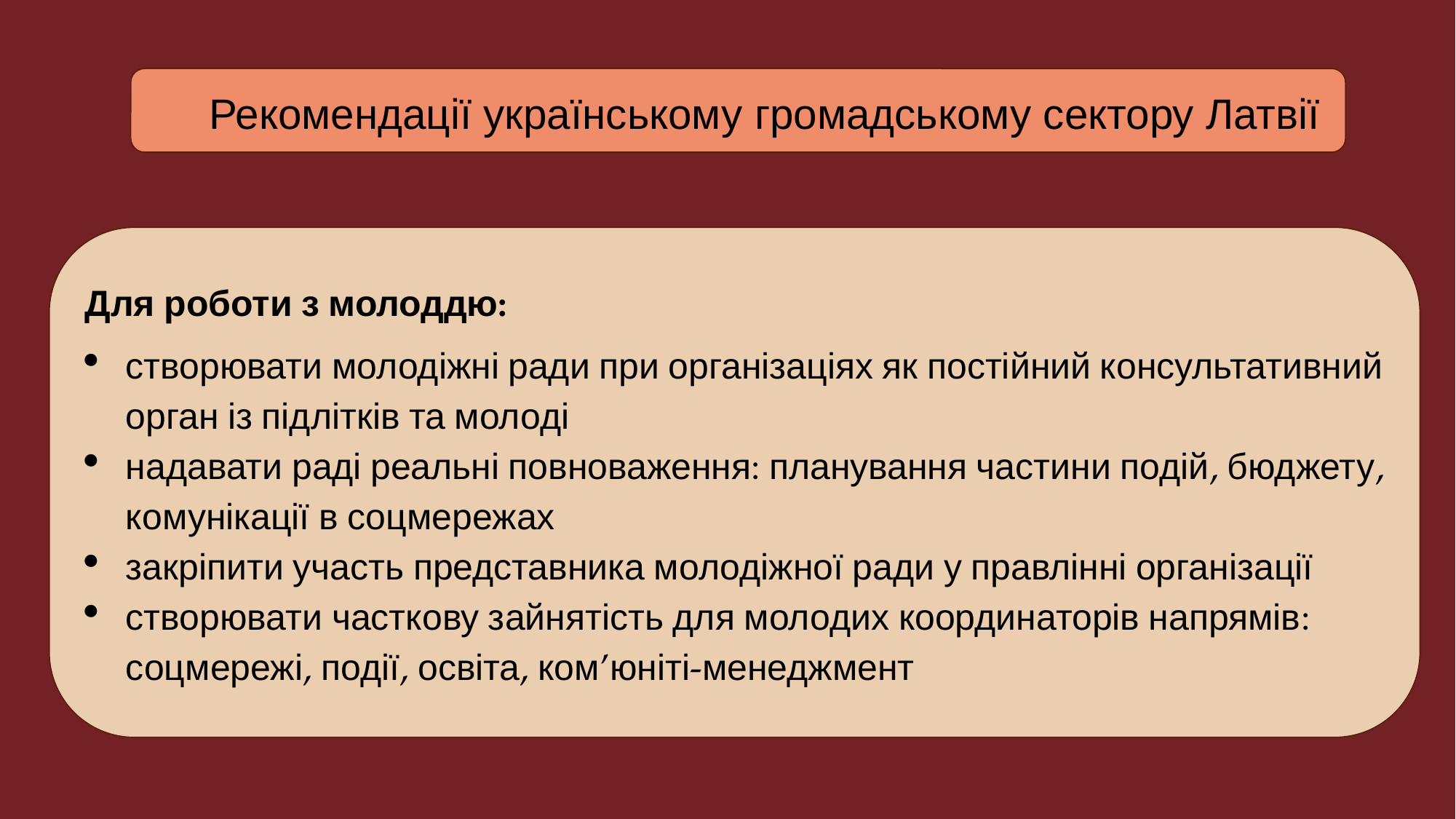

Рекомендації українському громадському сектору Латвії
Для роботи з молоддю:
створювати молодіжні ради при організаціях як постійний консультативний орган із підлітків та молоді
надавати раді реальні повноваження: планування частини подій, бюджету, комунікації в соцмережах
закріпити участь представника молодіжної ради у правлінні організації
створювати часткову зайнятість для молодих координаторів напрямів: соцмережі, події, освіта, ком’юніті-менеджмент